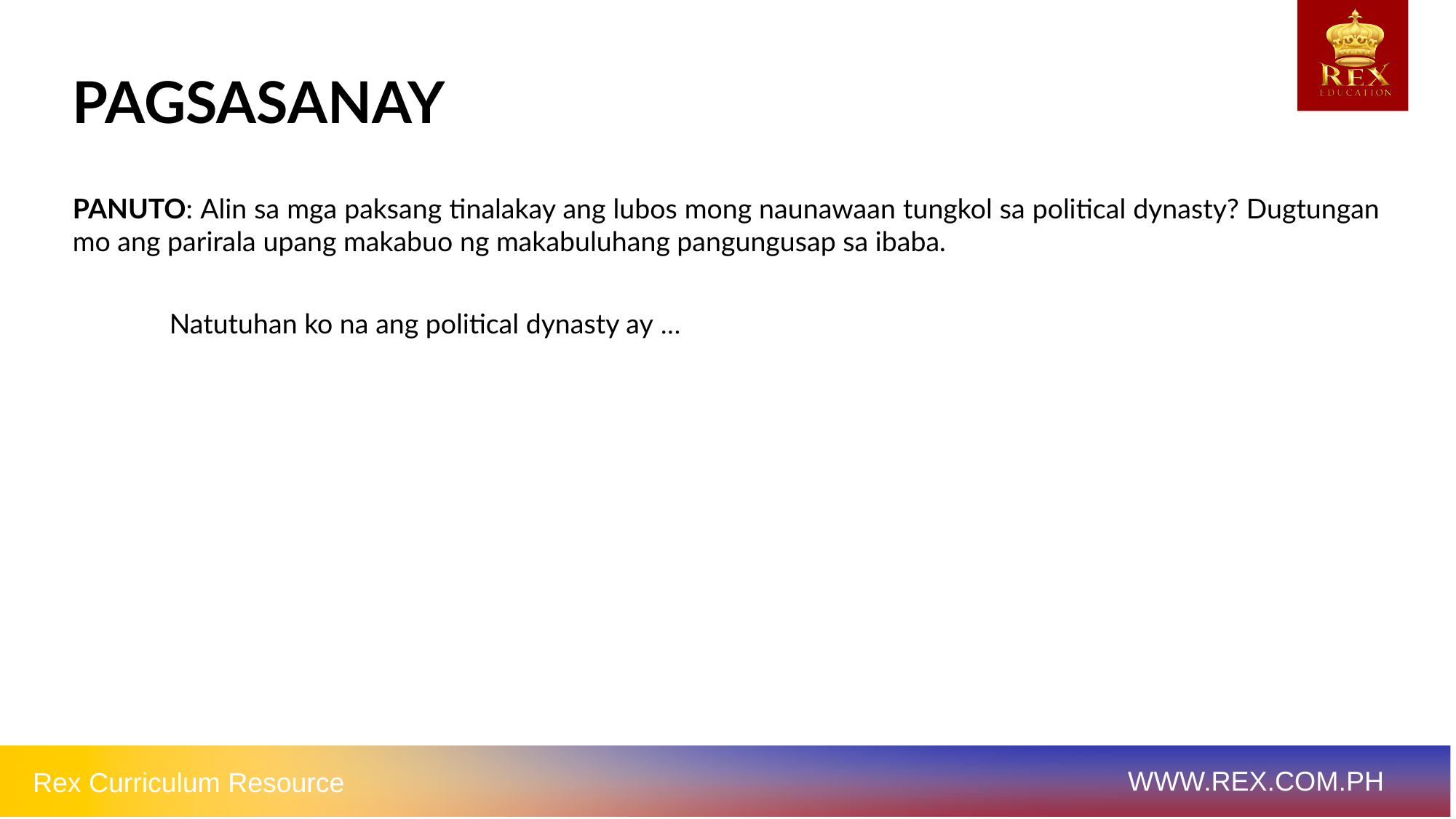

# PAGSASANAY
PANUTO: Alin sa mga paksang tinalakay ang lubos mong naunawaan tungkol sa political dynasty? Dugtungan mo ang parirala upang makabuo ng makabuluhang pangungusap sa ibaba.

              Natutuhan ko na ang political dynasty ay ...

BUNGA